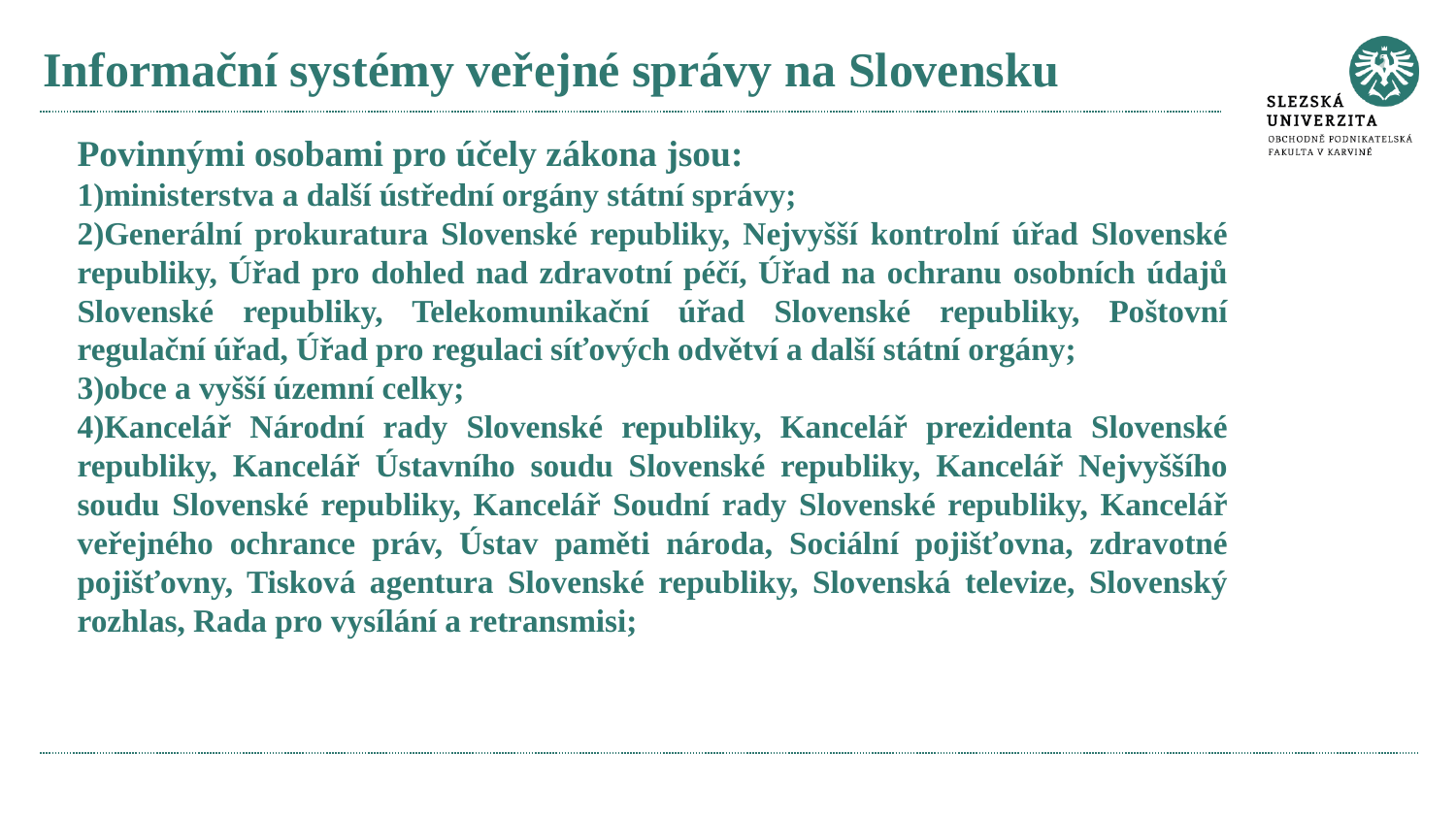

# Informační systémy veřejné správy na Slovensku
Povinnými osobami pro účely zákona jsou:
ministerstva a další ústřední orgány státní správy;
Generální prokuratura Slovenské republiky, Nejvyšší kontrolní úřad Slovenské republiky, Úřad pro dohled nad zdravotní péčí, Úřad na ochranu osobních údajů Slovenské republiky, Telekomunikační úřad Slovenské republiky, Poštovní regulační úřad, Úřad pro regulaci síťových odvětví a další státní orgány;
obce a vyšší územní celky;
Kancelář Národní rady Slovenské republiky, Kancelář prezidenta Slovenské republiky, Kancelář Ústavního soudu Slovenské republiky, Kancelář Nejvyššího soudu Slovenské republiky, Kancelář Soudní rady Slovenské republiky, Kancelář veřejného ochrance práv, Ústav paměti národa, Sociální pojišťovna, zdravotné pojišťovny, Tisková agentura Slovenské republiky, Slovenská televize, Slovenský rozhlas, Rada pro vysílání a retransmisi;